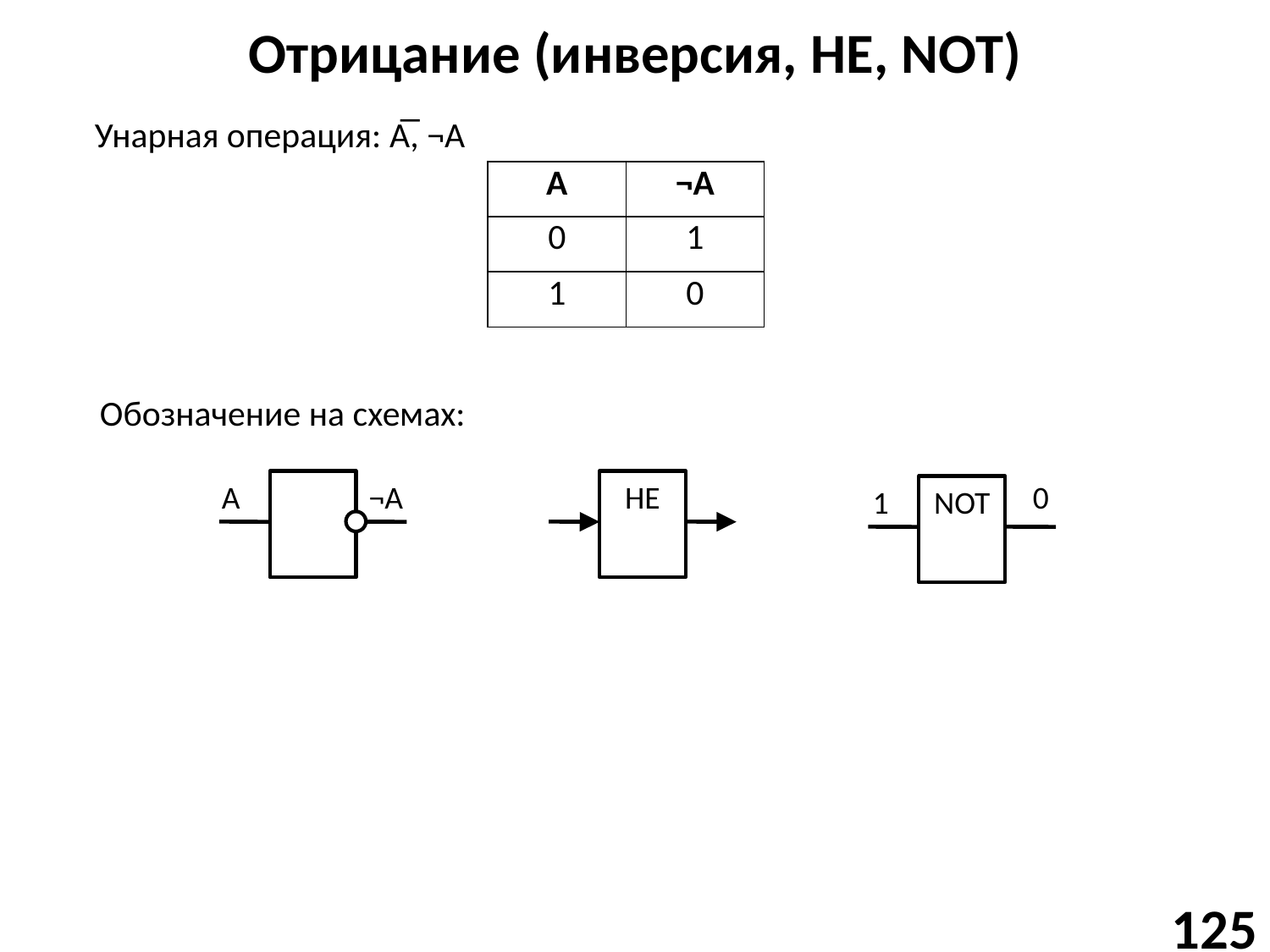

# Отрицание (инверсия, НЕ, NOT)
Унарная операция: A̅, ¬A
| A | ¬A |
| --- | --- |
| 0 | 1 |
| 1 | 0 |
Обозначение на схемах:

НЕ
A
¬A
0
NOT
1

125